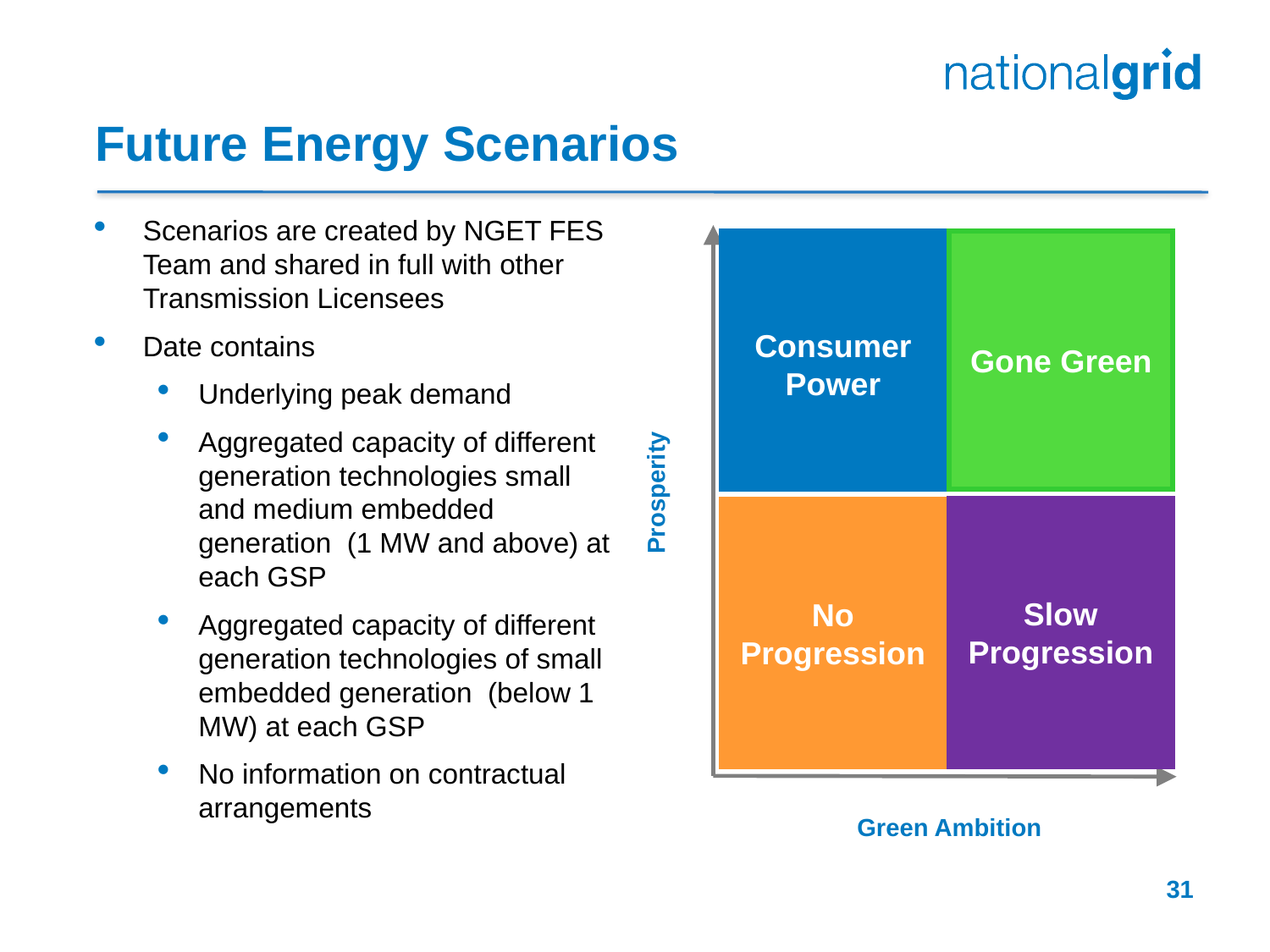

# Future Energy Scenarios
Scenarios are created by NGET FES Team and shared in full with other Transmission Licensees
Date contains
Underlying peak demand
Aggregated capacity of different generation technologies small and medium embedded generation  (1 MW and above) at each GSP
Aggregated capacity of different generation technologies of small embedded generation  (below 1 MW) at each GSP
No information on contractual arrangements

Consumer Power

Gone Green
Prosperity
Slow Progression
No Progression
Green Ambition

Prosperity
Green Ambition
31